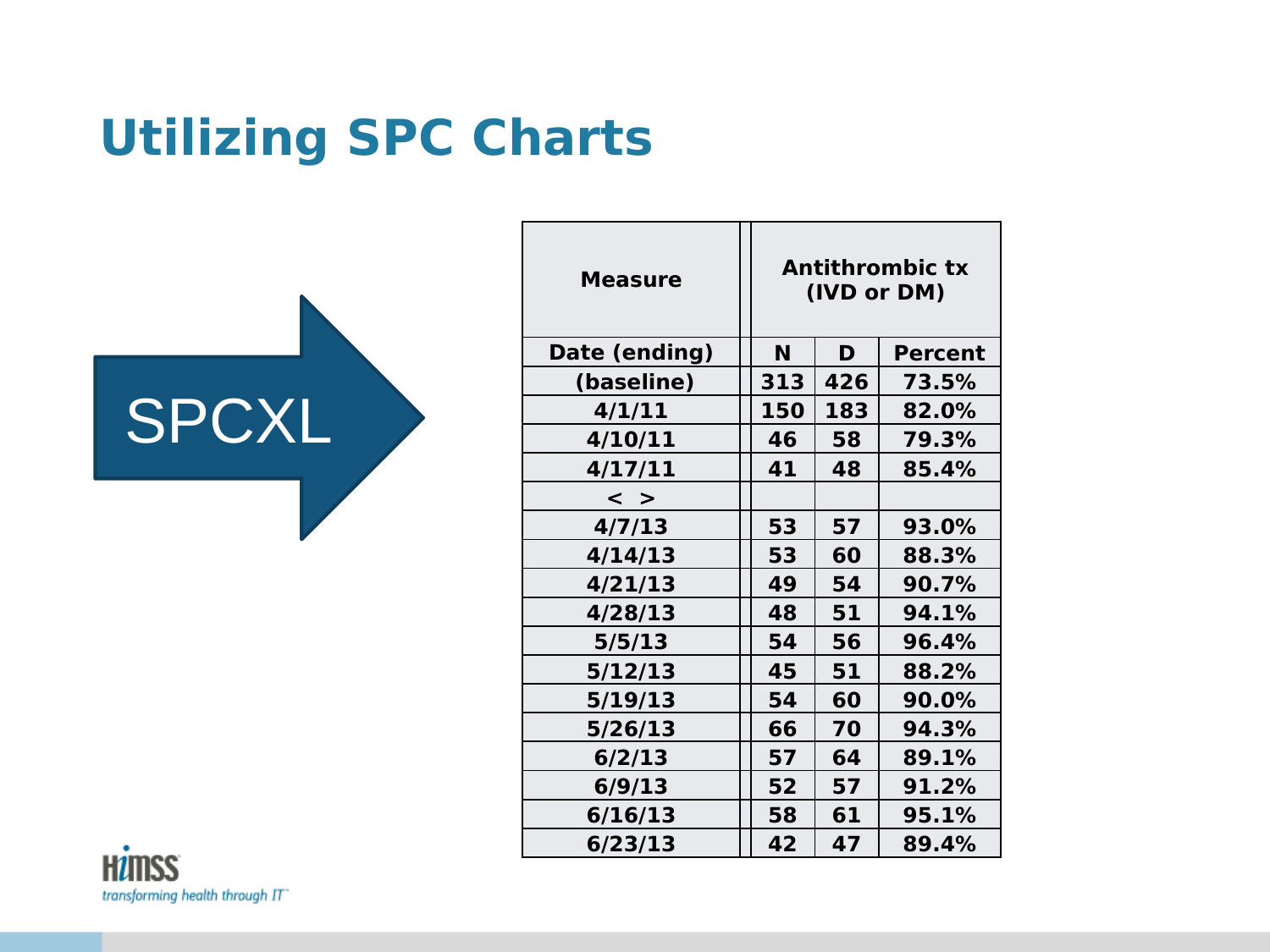

# Utilizing SPC Charts
| Measure |  | Antithrombic tx (IVD or DM) |  |  |
| --- | --- | --- | --- | --- |
| Date (ending) |  | N | D | Percent |
| (baseline) |  | 313 | 426 | 73.5% |
| 4/1/11 |  | 150 | 183 | 82.0% |
| 4/10/11 |  | 46 | 58 | 79.3% |
| 4/17/11 |  | 41 | 48 | 85.4% |
| < > |  |  |  |  |
| 4/7/13 |  | 53 | 57 | 93.0% |
| 4/14/13 |  | 53 | 60 | 88.3% |
| 4/21/13 |  | 49 | 54 | 90.7% |
| 4/28/13 |  | 48 | 51 | 94.1% |
| 5/5/13 |  | 54 | 56 | 96.4% |
| 5/12/13 |  | 45 | 51 | 88.2% |
| 5/19/13 |  | 54 | 60 | 90.0% |
| 5/26/13 |  | 66 | 70 | 94.3% |
| 6/2/13 |  | 57 | 64 | 89.1% |
| 6/9/13 |  | 52 | 57 | 91.2% |
| 6/16/13 |  | 58 | 61 | 95.1% |
| 6/23/13 |  | 42 | 47 | 89.4% |
SPCXL